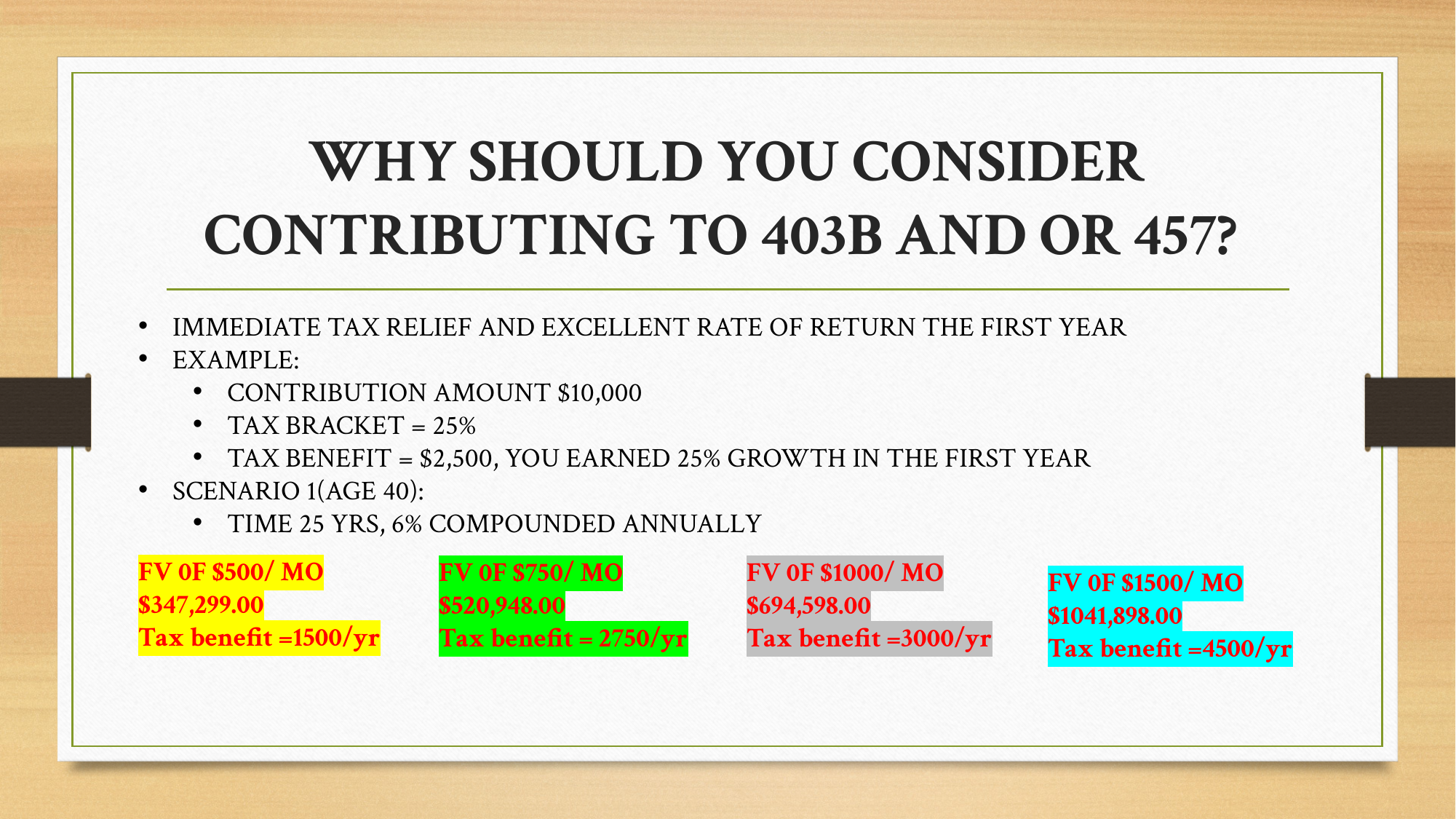

# WHY SHOULD YOU CONSIDER CONTRIBUTING TO 403B AND OR 457?
IMMEDIATE TAX RELIEF AND EXCELLENT RATE OF RETURN THE FIRST YEAR
EXAMPLE:
CONTRIBUTION AMOUNT $10,000
TAX BRACKET = 25%
TAX BENEFIT = $2,500, YOU EARNED 25% GROWTH IN THE FIRST YEAR
SCENARIO 1(AGE 40):
TIME 25 YRS, 6% COMPOUNDED ANNUALLY
FV 0F $500/ MO
$347,299.00
Tax benefit =1500/yr
FV 0F $750/ MO
$520,948.00
Tax benefit = 2750/yr

FV 0F $1000/ MO
$694,598.00
Tax benefit =3000/yr

FV 0F $1500/ MO
$1041,898.00
Tax benefit =4500/yr